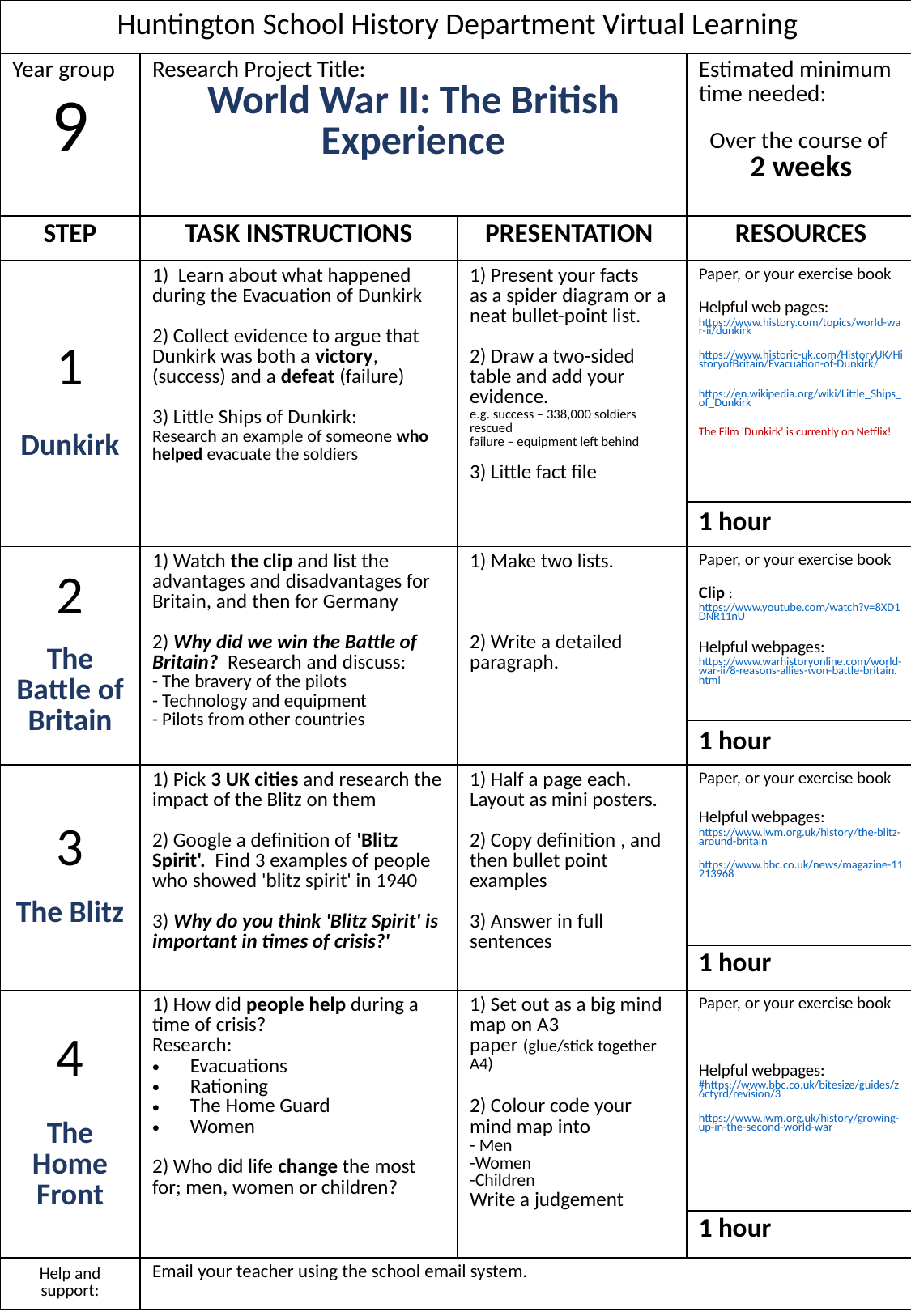

| Huntington School History Department Virtual Learning |  |  |  |
| --- | --- | --- | --- |
| Year group 9 | Research Project Title: World War II: The British Experience |  | Estimated minimum time needed: Over the course of  2 weeks |
| STEP | TASK INSTRUCTIONS | PRESENTATION | RESOURCES |
| 1 Dunkirk | 1)  Learn about what happened during the Evacuation of Dunkirk 2) Collect evidence to argue that Dunkirk was both a victory, (success) and a defeat (failure) 3) Little Ships of Dunkirk: Research an example of someone who helped evacuate the soldiers | 1) Present your facts as a spider diagram or a neat bullet-point list. 2) Draw a two-sided table and add your evidence. e.g. success – 338,000 soldiers rescued failure – equipment left behind 3) Little fact file | Paper, or your exercise book Helpful web pages: https://www.history.com/topics/world-war-ii/dunkirk https://www.historic-uk.com/HistoryUK/HistoryofBritain/Evacuation-of-Dunkirk/ https://en.wikipedia.org/wiki/Little\_Ships\_of\_Dunkirk The Film 'Dunkirk' is currently on Netflix! |
|  |  |  | 1 hour |
| 2 The Battle of Britain | 1) Watch the clip and list the advantages and disadvantages for Britain, and then for Germany 2) Why did we win the Battle of Britain?  Research and discuss: - The bravery of the pilots - Technology and equipment - Pilots from other countries | 1) Make two lists. 2) Write a detailed paragraph. | Paper, or your exercise book Clip : https://www.youtube.com/watch?v=8XD1DNR11nU Helpful webpages: https://www.warhistoryonline.com/world-war-ii/8-reasons-allies-won-battle-britain.html |
|  |  |  | 1 hour |
| 3 The Blitz | 1) Pick 3 UK cities and research the impact of the Blitz on them 2) Google a definition of 'Blitz Spirit'.  Find 3 examples of people who showed 'blitz spirit' in 1940 3) Why do you think 'Blitz Spirit' is important in times of crisis?' | 1) Half a page each. Layout as mini posters. 2) Copy definition , and then bullet point examples 3) Answer in full sentences | Paper, or your exercise book Helpful webpages: https://www.iwm.org.uk/history/the-blitz-around-britain https://www.bbc.co.uk/news/magazine-11213968 |
|  |  |  | 1 hour |
| 4 The Home Front | 1) How did people help during a time of crisis? Research: Evacuations Rationing The Home Guard Women 2) Who did life change the most for; men, women or children? | 1) Set out as a big mind map on A3 paper (glue/stick together A4) 2) Colour code your mind map into - Men -Women -Children Write a judgement | Paper, or your exercise book Helpful webpages: #https://www.bbc.co.uk/bitesize/guides/z6ctyrd/revision/3 https://www.iwm.org.uk/history/growing-up-in-the-second-world-war |
|  |  |  | 1 hour |
| Help and support: | Email your teacher using the school email system. |  |  |